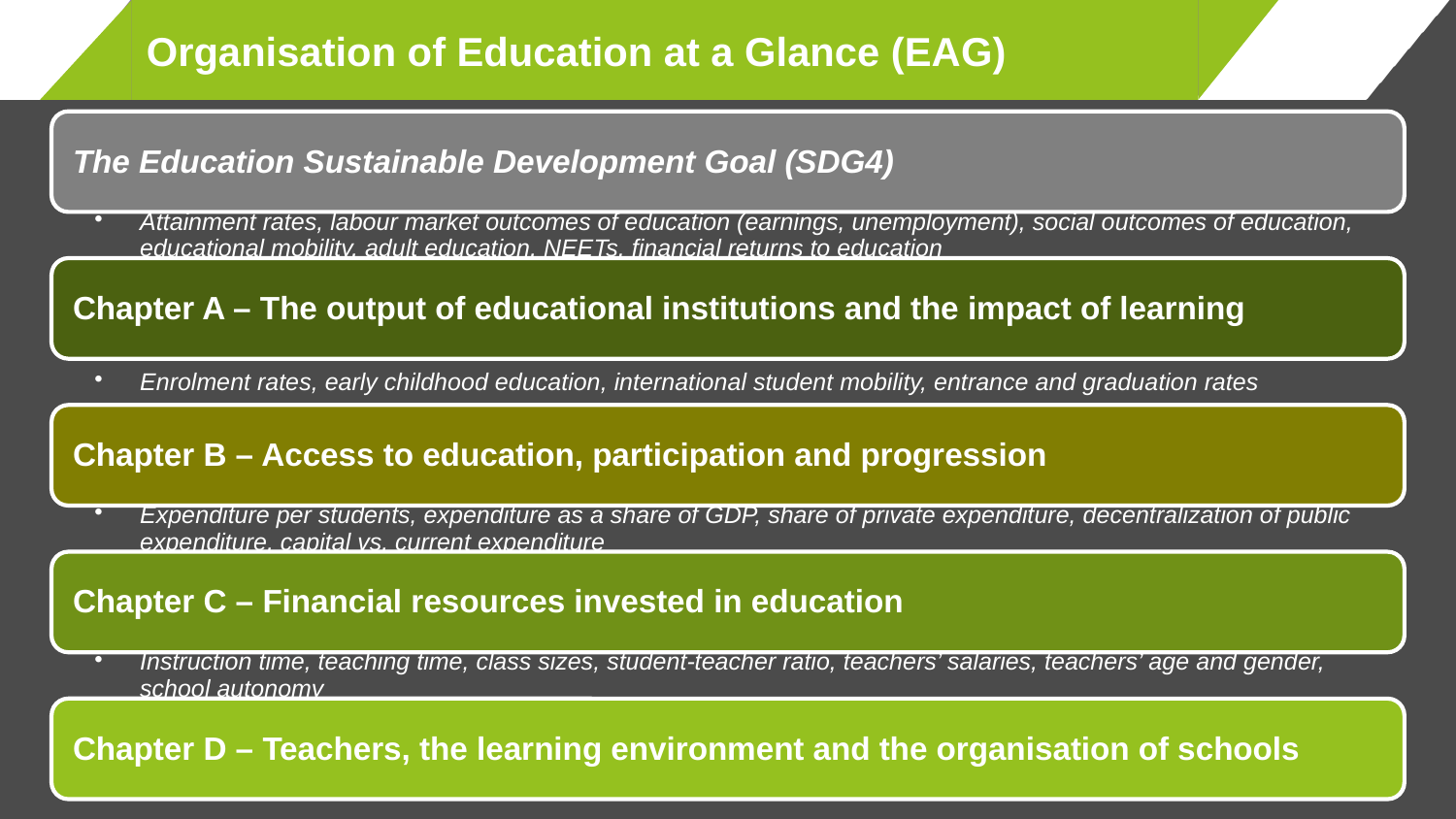

# Organisation of Education at a Glance (EAG)
Chapter A – The output of educational institutions and the impact of learning
Attainment rates, labour market outcomes of education (earnings, unemployment), social outcomes of education, educational mobility, adult education, NEETs, financial returns to education
Chapter B – Access to education, participation and progression
Enrolment rates, early childhood education, international student mobility, entrance and graduation rates
Chapter C – Financial resources invested in education
Chapter D – Teachers, the learning environment and the organisation of schools
Expenditure per students, expenditure as a share of GDP, share of private expenditure, decentralization of public expenditure, capital vs. current expenditure
Instruction time, teaching time, class sizes, student-teacher ratio, teachers’ salaries, teachers’ age and gender, school autonomy
The Education Sustainable Development Goal (SDG4)